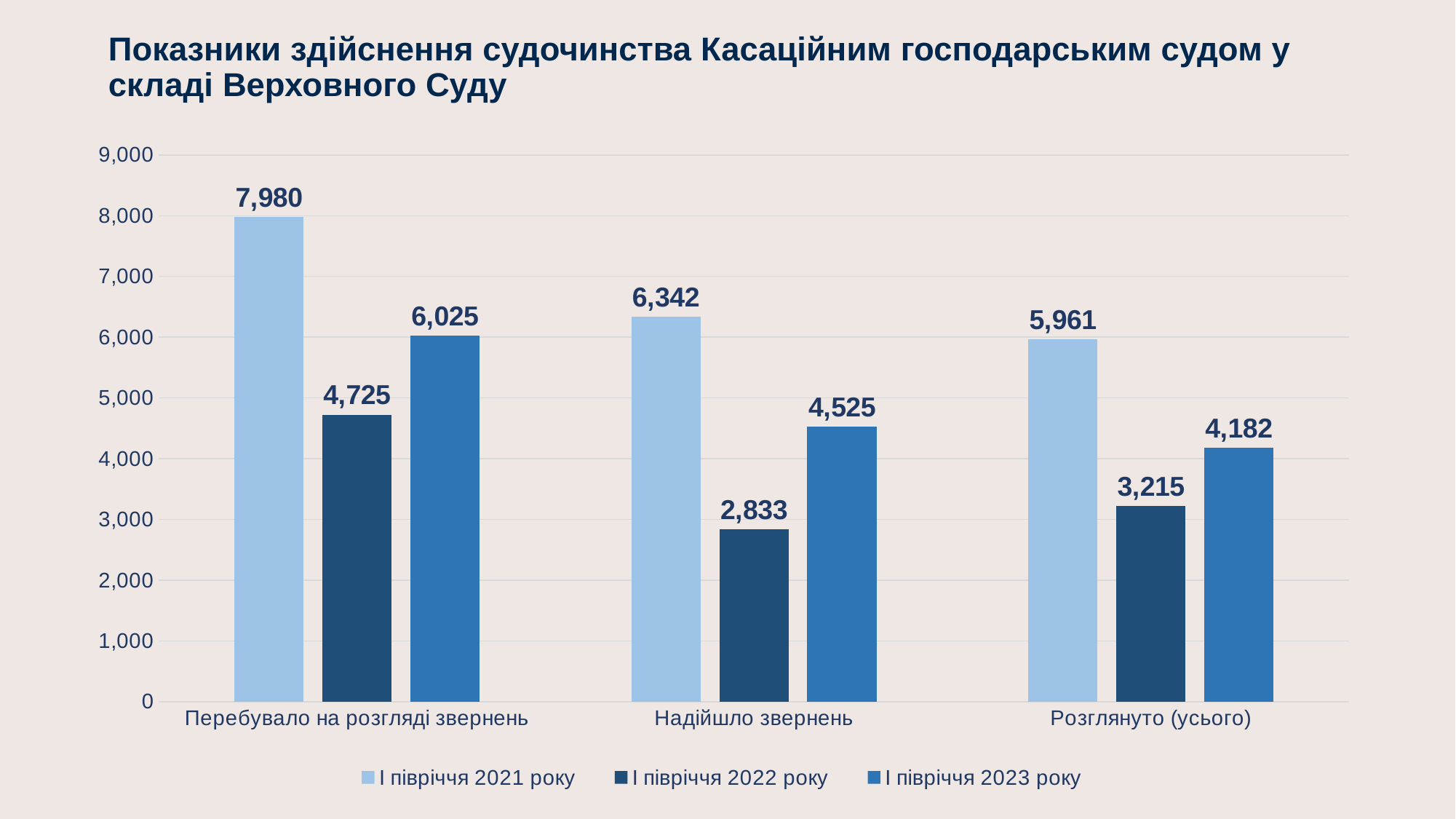

# Показники здійснення судочинства Касаційним господарським судом у складі Верховного Суду

### Chart

| Category | І півріччя 2021 року | І півріччя 2022 року | І півріччя 2023 року                 |
|---|---|---|---|
| Перебувало на розгляді звернень | 7980.0 | 4725.0 | 6025.0 |
| Надійшло звернень | 6342.0 | 2833.0 | 4525.0 |
| Розглянуто (усього) | 5961.0 | 3215.0 | 4182.0 |